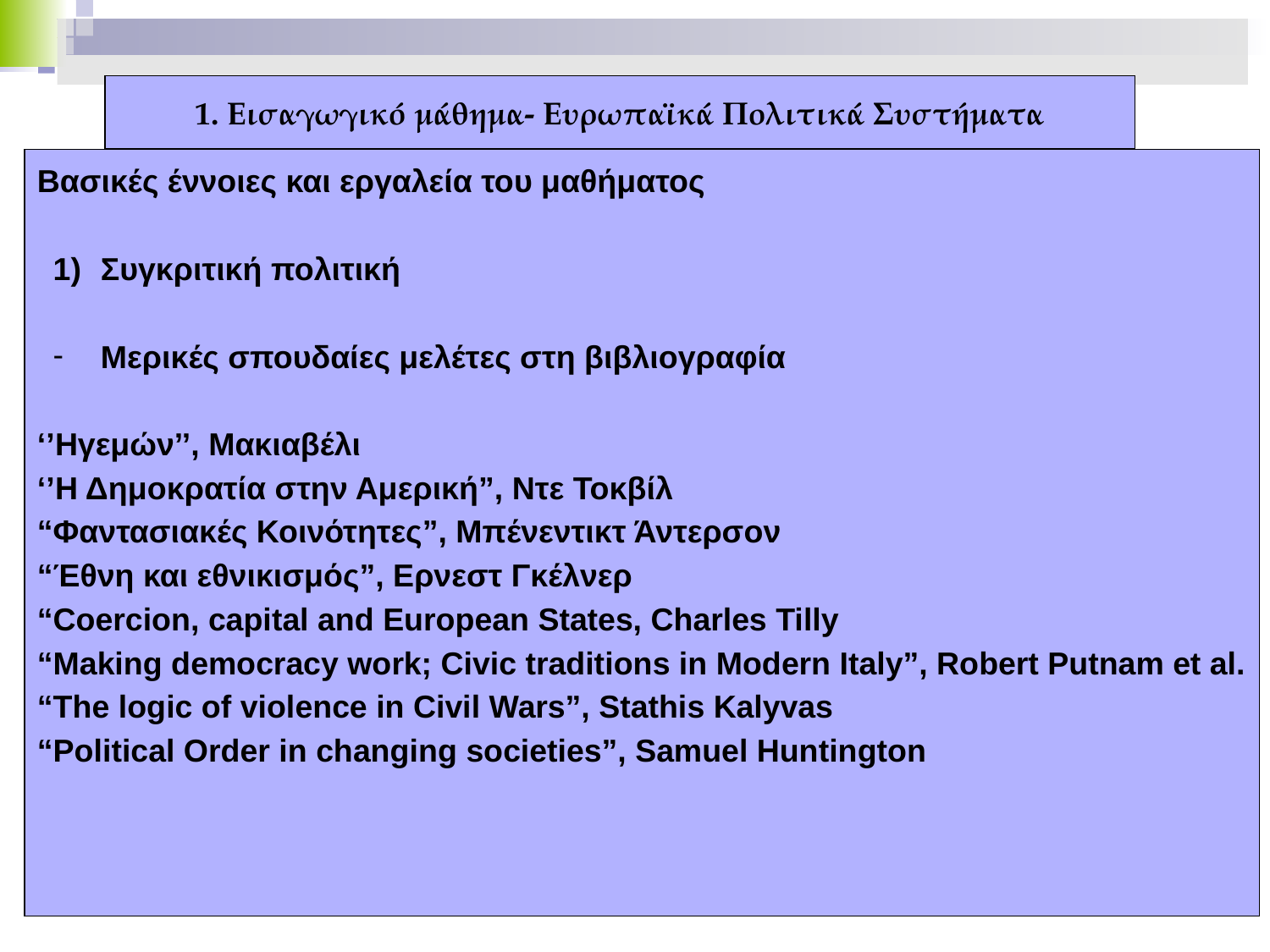

1. Εισαγωγικό μάθημα- Ευρωπαϊκά Πολιτικά Συστήματα
Βασικές έννοιες και εργαλεία του μαθήματος

Συγκριτική πολιτική

Μερικές σπουδαίες μελέτες στη βιβλιογραφία

‘’Ηγεμών’’, Μακιαβέλι
‘’Η Δημοκρατία στην Αμερική”, Ντε Τοκβίλ
“Φαντασιακές Κοινότητες”, Μπένεντικτ Άντερσον
“Έθνη και εθνικισμός”, Ερνεστ Γκέλνερ
“Coercion, capital and European States, Charles Tilly
“Making democracy work; Civic traditions in Modern Italy”, Robert Putnam et al.
“The logic of violence in Civil Wars”, Stathis Kalyvas
“Political Order in changing societies”, Samuel Huntington